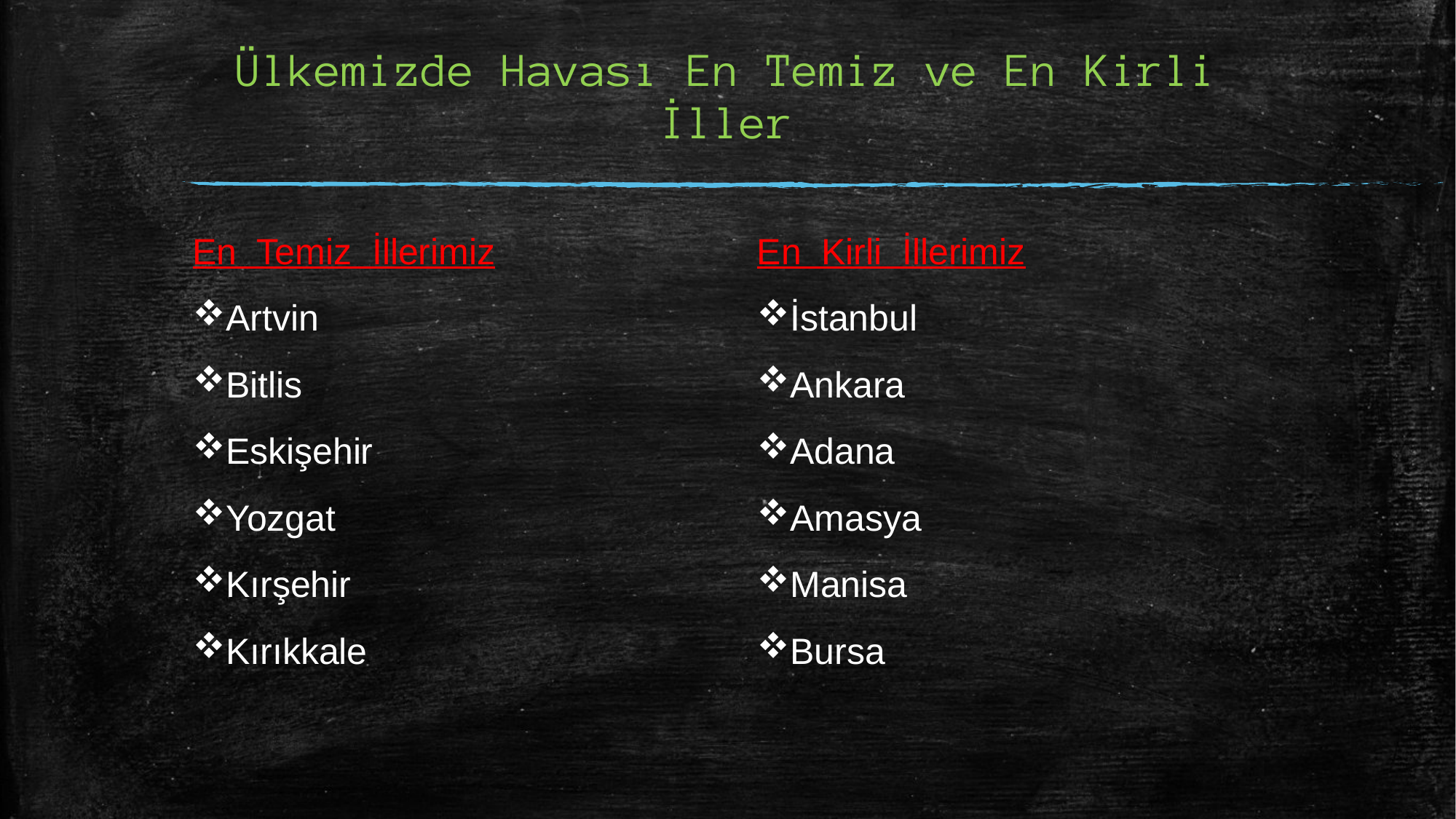

# Ülkemizde Havası En Temiz ve En Kirli İller
En  Temiz  İllerimiz
Artvin
Bitlis
Eskişehir
Yozgat
Kırşehir
Kırıkkale

En  Kirli  İllerimiz
İstanbul
Ankara
Adana
Amasya
Manisa
Bursa